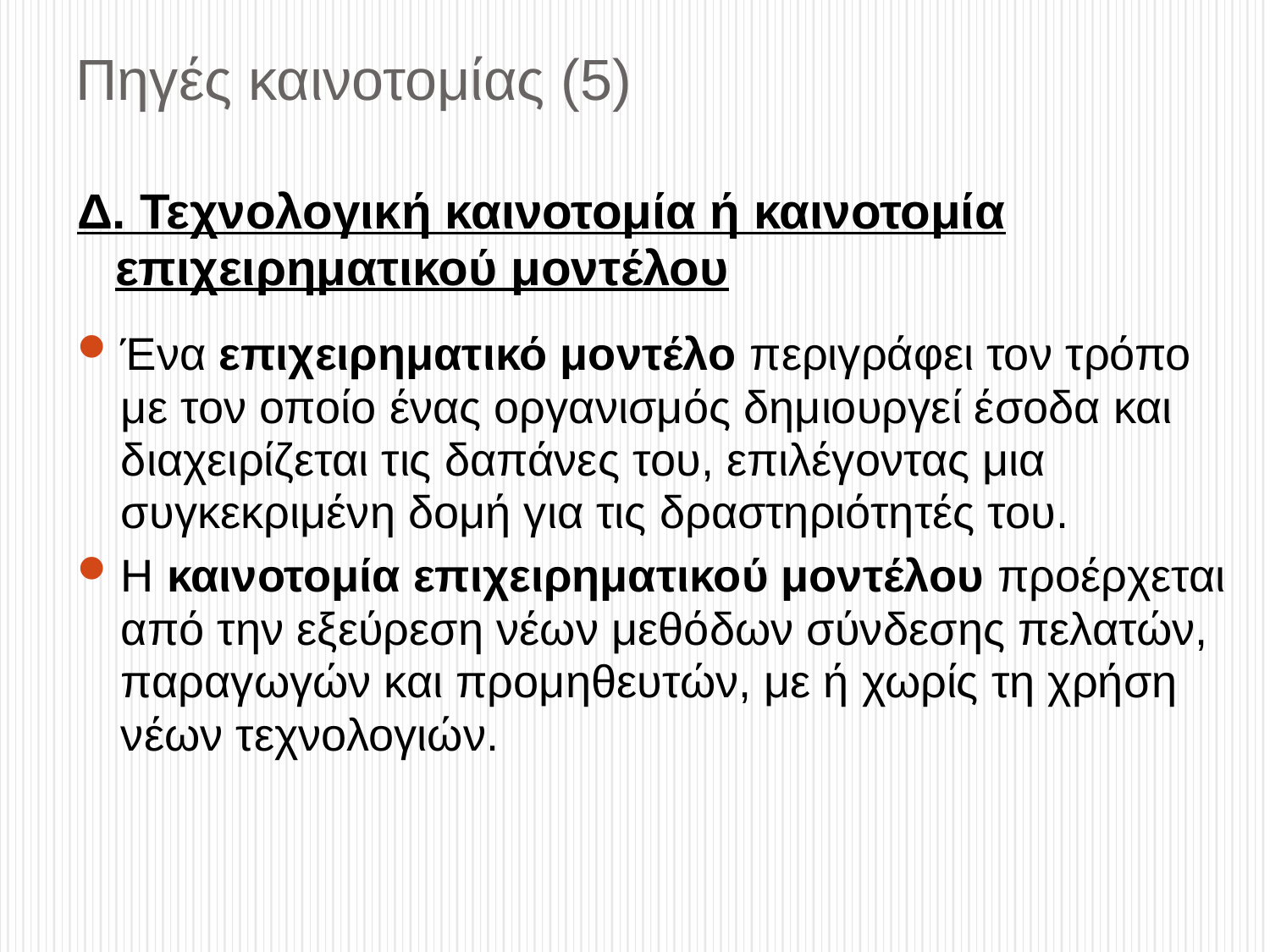

# Πηγές καινοτομίας (5)
Δ. Τεχνολογική καινοτομία ή καινοτομία επιχειρηματικού μοντέλου
Ένα επιχειρηματικό μοντέλο περιγράφει τον τρόπο με τον οποίο ένας οργανισμός δημιουργεί έσοδα και διαχειρίζεται τις δαπάνες του, επιλέγοντας μια συγκεκριμένη δομή για τις δραστηριότητές του.
Η καινοτομία επιχειρηματικού μοντέλου προέρχεται από την εξεύρεση νέων μεθόδων σύνδεσης πελατών, παραγωγών και προμηθευτών, με ή χωρίς τη χρήση νέων τεχνολογιών.